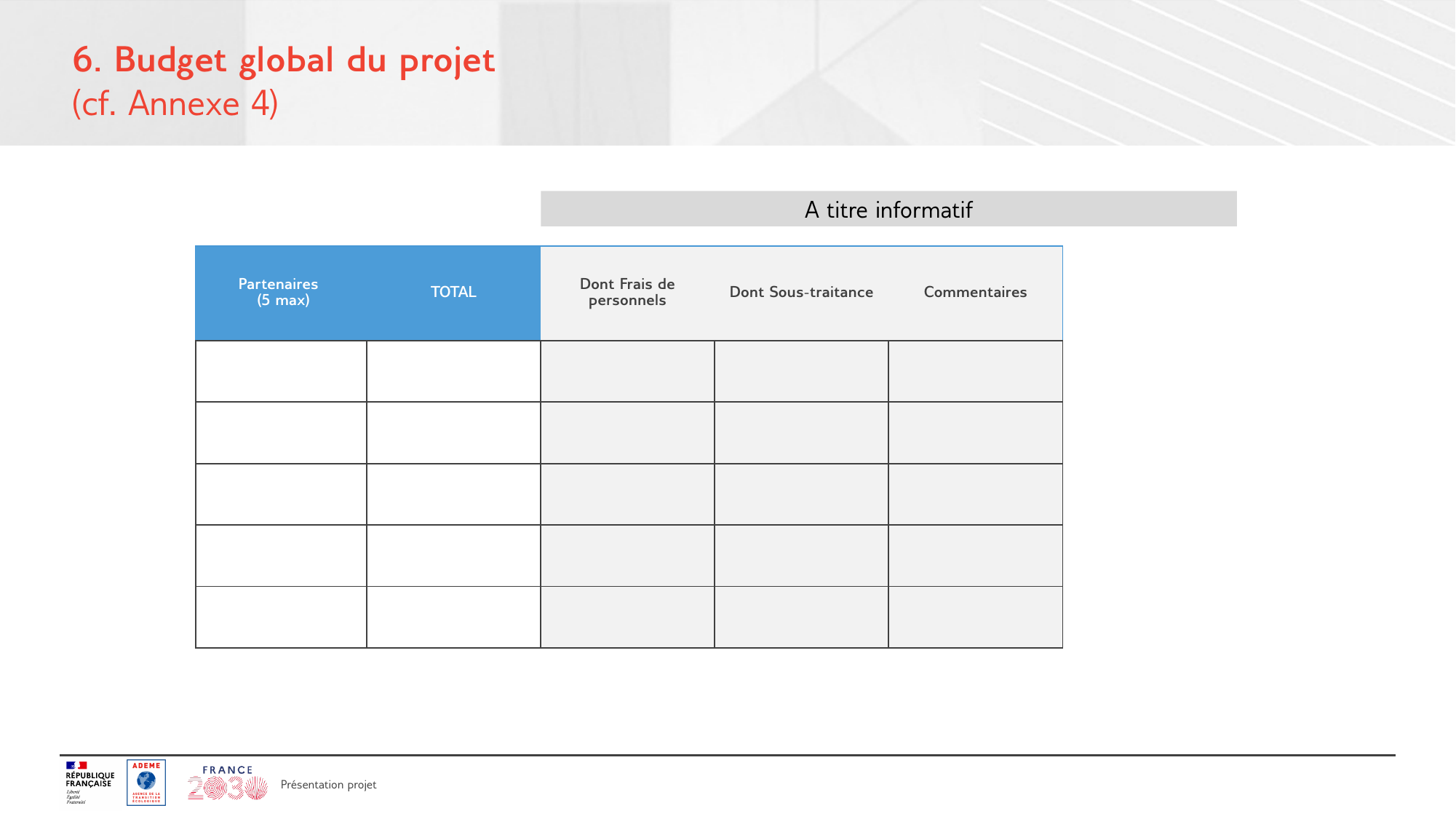

# 6. Budget global du projet (cf. Annexe 4)
A titre informatif
| Partenaires (5 max) | TOTAL | Dont Frais de personnels | Dont Sous-traitance | Commentaires |
| --- | --- | --- | --- | --- |
|  |  |  |  |  |
|  |  |  |  |  |
|  |  |  |  |  |
|  |  |  |  |  |
|  |  |  |  |  |